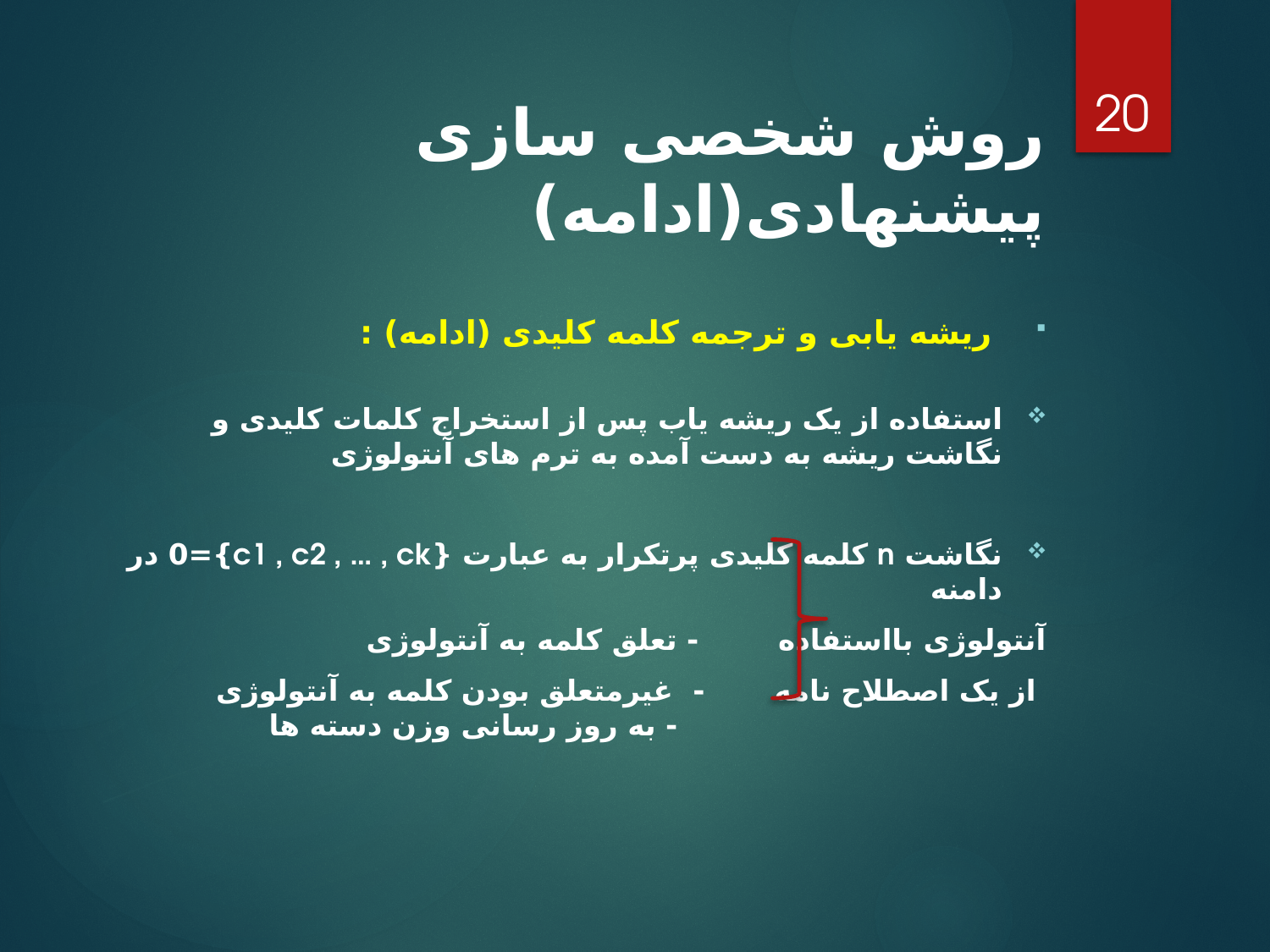

20
روش شخصی سازی پیشنهادی(ادامه)

 ریشه یابی و ترجمه کلمه کلیدی (ادامه) :
استفاده از یک ریشه یاب پس از استخراج کلمات کلیدی و نگاشت ریشه به دست آمده به ترم های آنتولوژی

نگاشت n کلمه کلیدی پرتکرار به عبارت {c1 , c2 , … , ck}=0 در دامنه
آنتولوژی بااستفاده        - تعلق کلمه به آنتولوژی
 از یک اصطلاح نامه       -  غیرمتعلق بودن کلمه به آنتولوژی
                                     - به روز رسانی وزن دسته ها